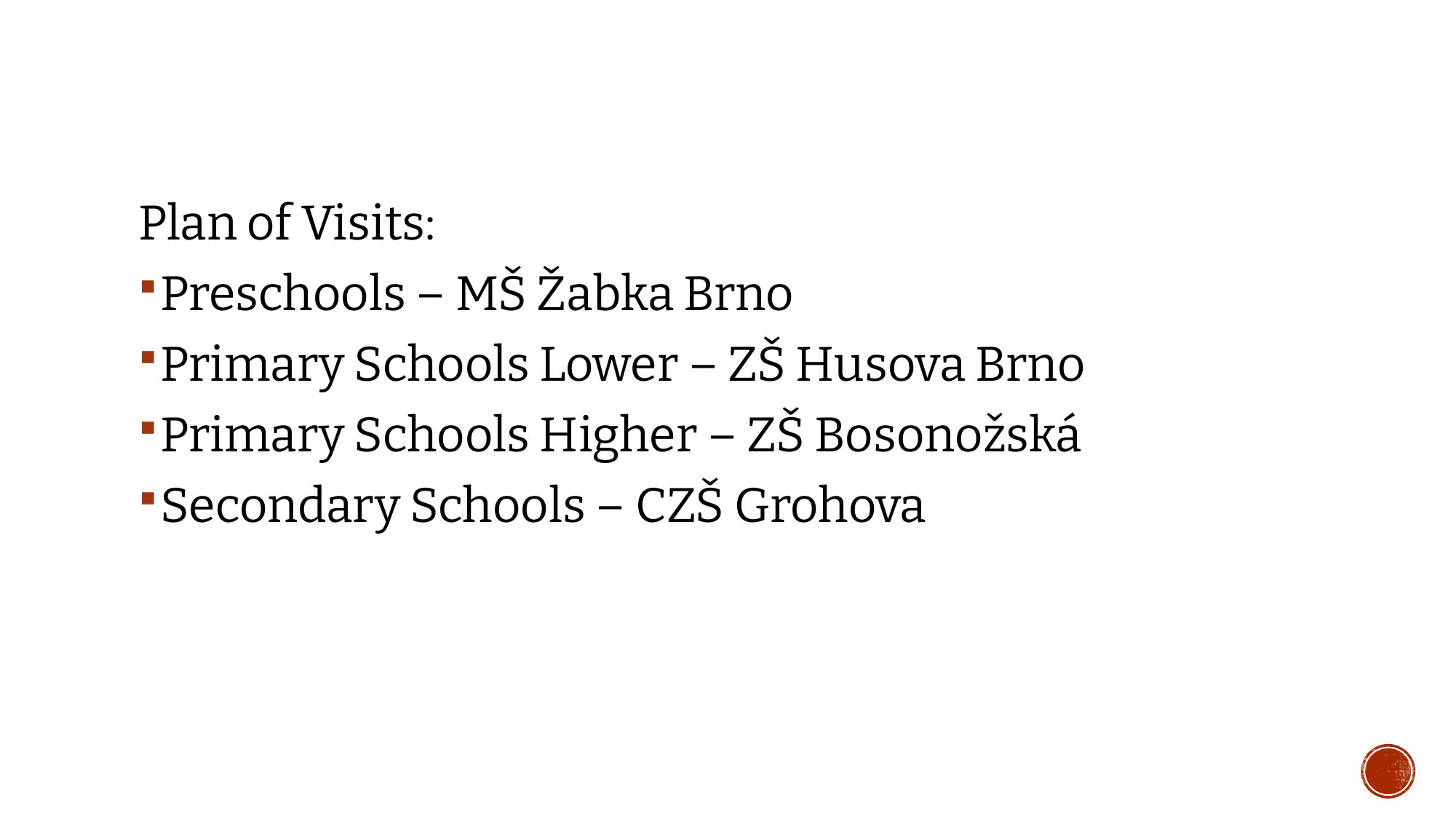

Plan of Visits:
Preschools – MŠ Žabka Brno
Primary Schools Lower – ZŠ Husova Brno
Primary Schools Higher – ZŠ Bosonožská
Secondary Schools – CZŠ Grohova